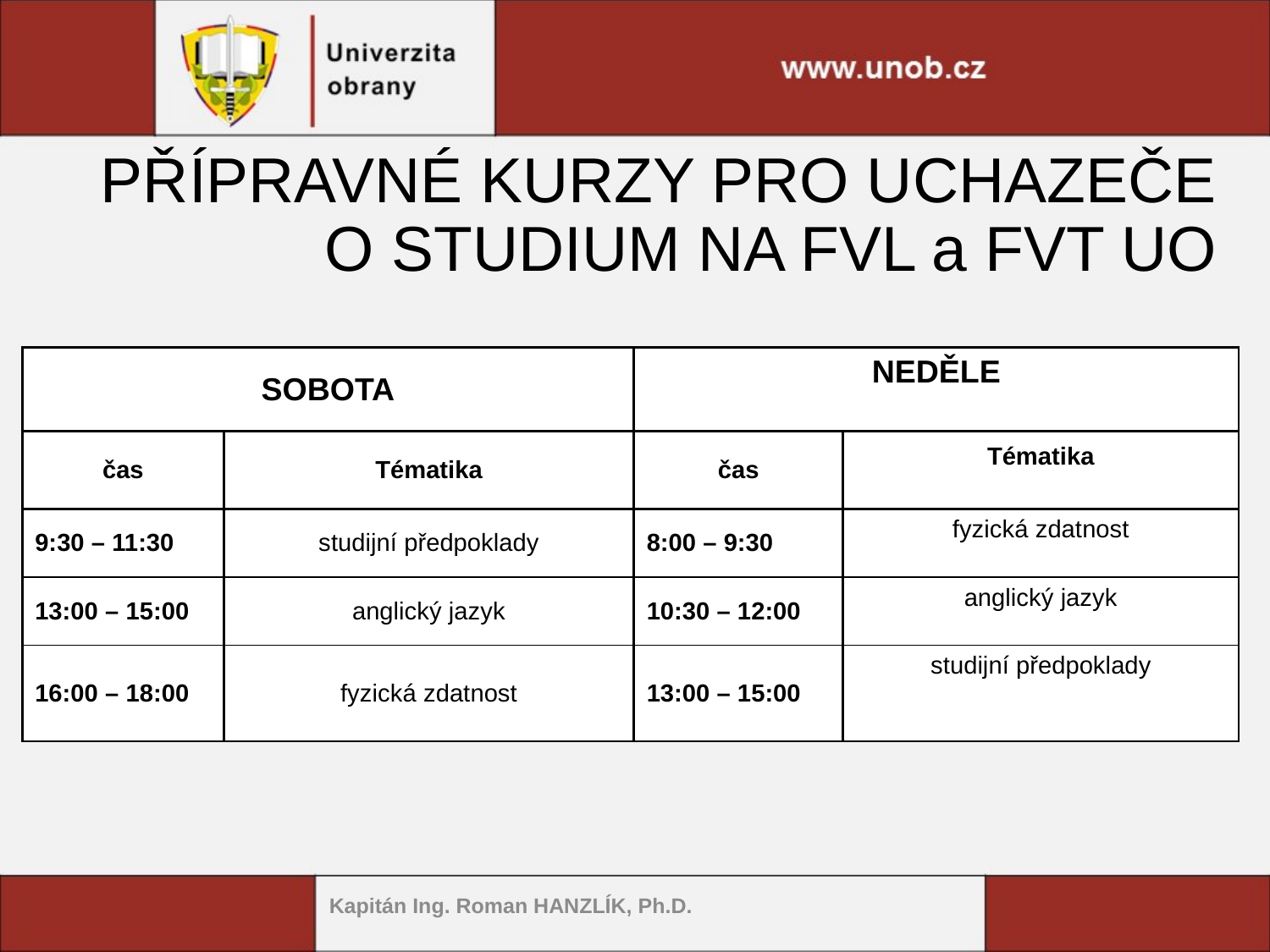

# PŘÍPRAVNÉ KURZY PRO UCHAZEČE O STUDIUM NA FVL a FVT UO
| SOBOTA |  | NEDĚLE |  |
| --- | --- | --- | --- |
| čas | Tématika | čas | Tématika |
| 9:30 – 11:30 | studijní předpoklady | 8:00 – 9:30 | fyzická zdatnost |
| 13:00 – 15:00 | anglický jazyk | 10:30 – 12:00 | anglický jazyk |
| 16:00 – 18:00 | fyzická zdatnost | 13:00 – 15:00 | studijní předpoklady |
Kapitán Ing. Roman HANZLÍK, Ph.D.